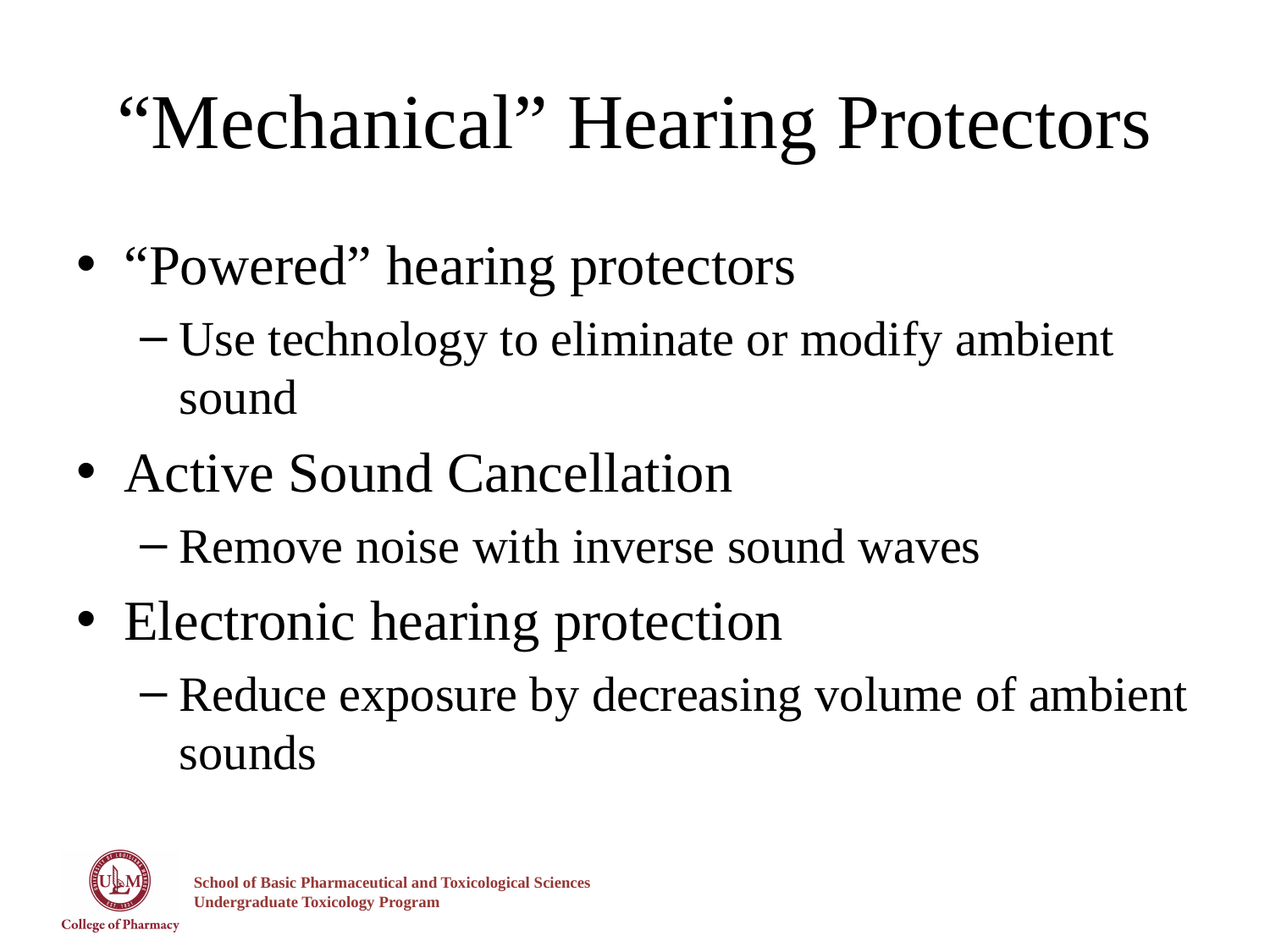

# “Mechanical” Hearing Protectors
“Powered” hearing protectors
Use technology to eliminate or modify ambient sound
Active Sound Cancellation
Remove noise with inverse sound waves
Electronic hearing protection
Reduce exposure by decreasing volume of ambient sounds